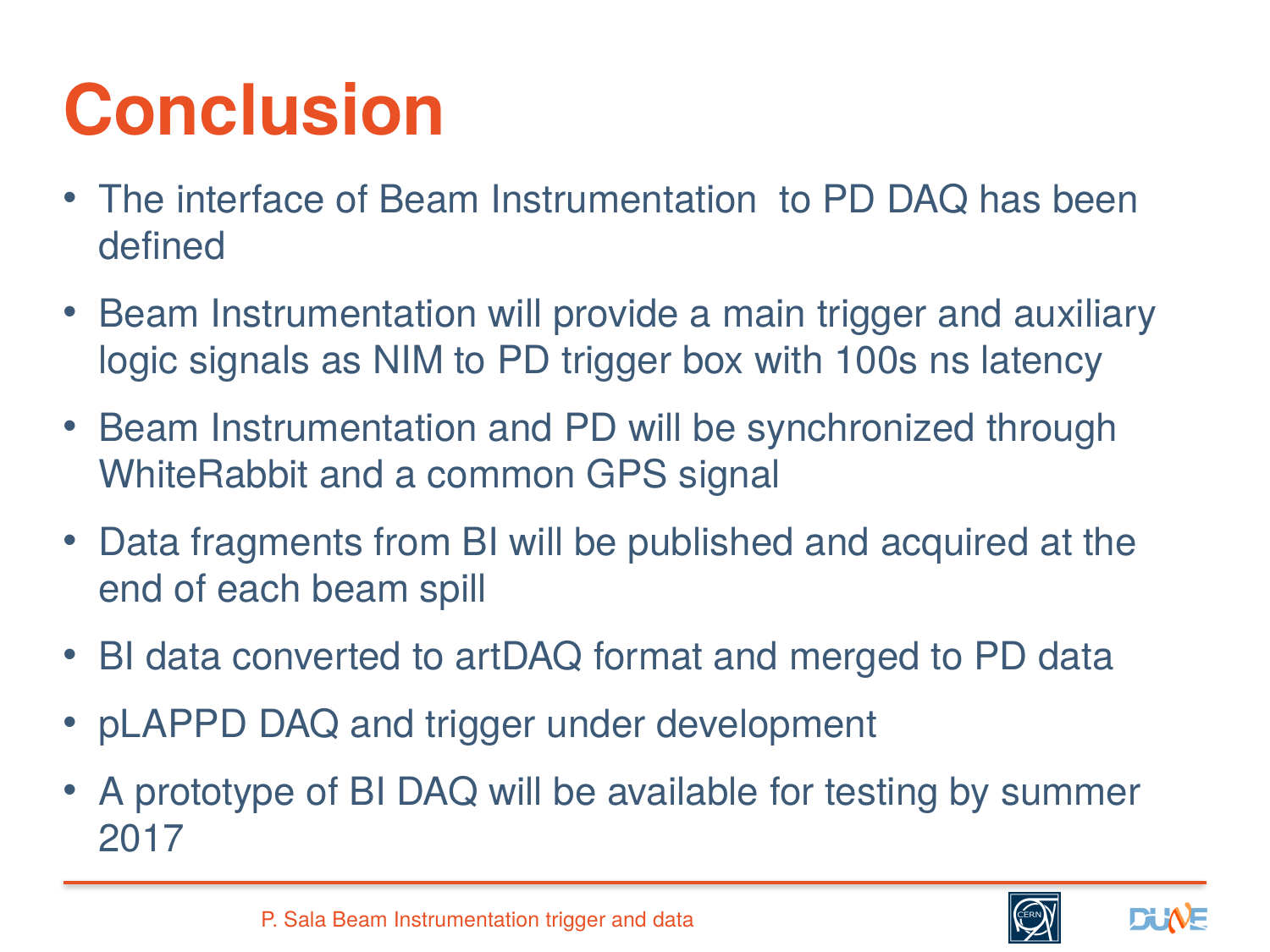

# Conclusion
The interface of Beam Instrumentation  to PD DAQ has been defined
Beam Instrumentation will provide a main trigger and auxiliary logic signals as NIM to PD trigger box with 100s ns latency
Beam Instrumentation and PD will be synchronized through WhiteRabbit and a common GPS signal
Data fragments from BI will be published and acquired at the end of each beam spill
BI data converted to artDAQ format and merged to PD data
pLAPPD DAQ and trigger under development
A prototype of BI DAQ will be available for testing by summer 2017

P. Sala Beam Instrumentation trigger and data